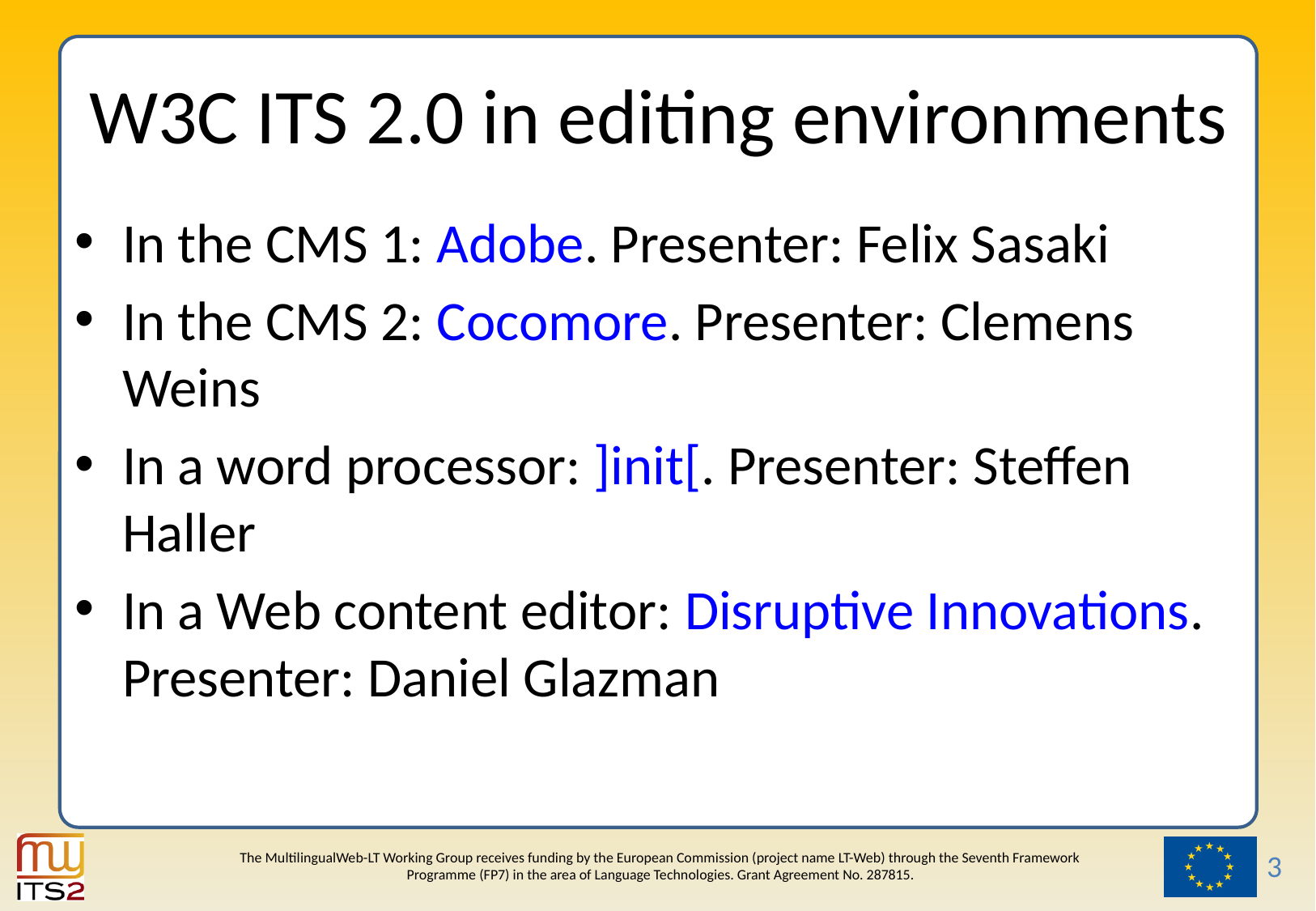

# W3C ITS 2.0 in editing environments
In the CMS 1: Adobe. Presenter: Felix Sasaki
In the CMS 2: Cocomore. Presenter: Clemens Weins
In a word processor: ]init[. Presenter: Steffen Haller
In a Web content editor: Disruptive Innovations. Presenter: Daniel Glazman
3